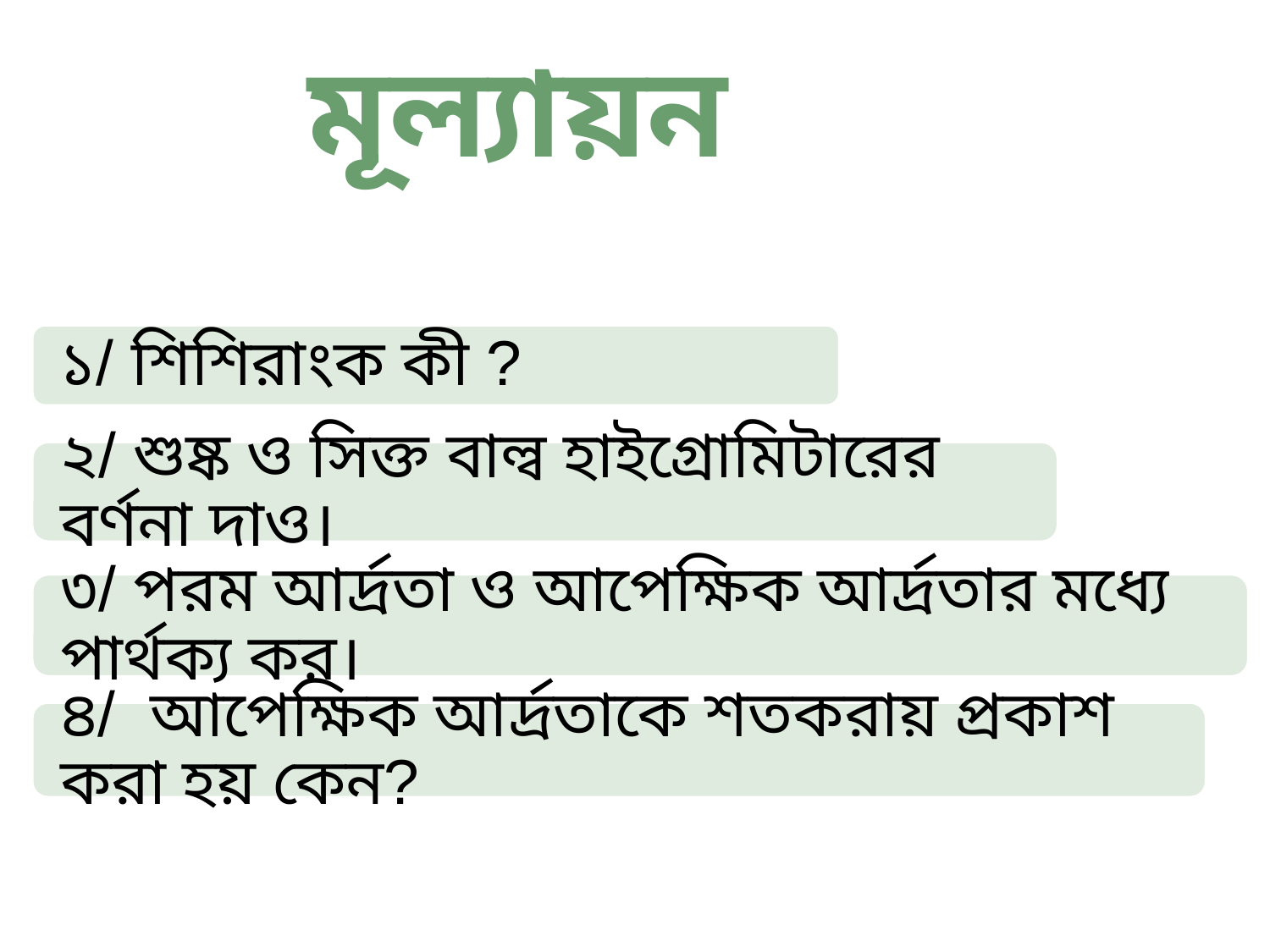

# মূল্যায়ন
১/ শিশিরাংক কী ?
২/ শুষ্ক ও সিক্ত বাল্ব হাইগ্রোমিটারের বর্ণনা দাও।
৩/ পরম আর্দ্রতা ও আপেক্ষিক আর্দ্রতার মধ্যে  পার্থক্য কর।
৪/  আপেক্ষিক আর্দ্রতাকে শতকরায় প্রকাশ করা হয় কেন?